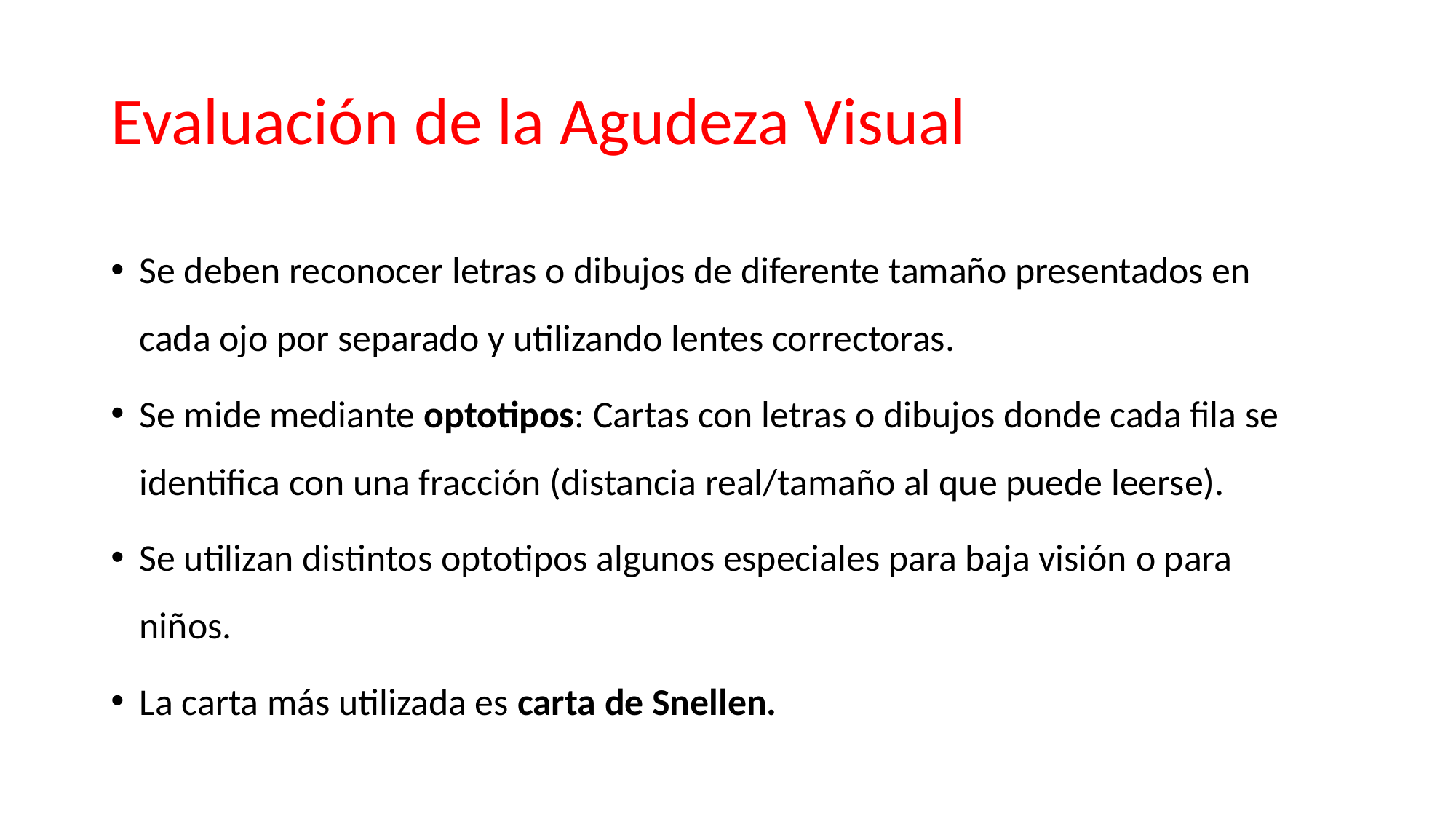

# Evaluación de la Agudeza Visual
Se deben reconocer letras o dibujos de diferente tamaño presentados en cada ojo por separado y utilizando lentes correctoras.
Se mide mediante optotipos: Cartas con letras o dibujos donde cada fila se identifica con una fracción (distancia real/tamaño al que puede leerse).
Se utilizan distintos optotipos algunos especiales para baja visión o para niños.
La carta más utilizada es carta de Snellen.